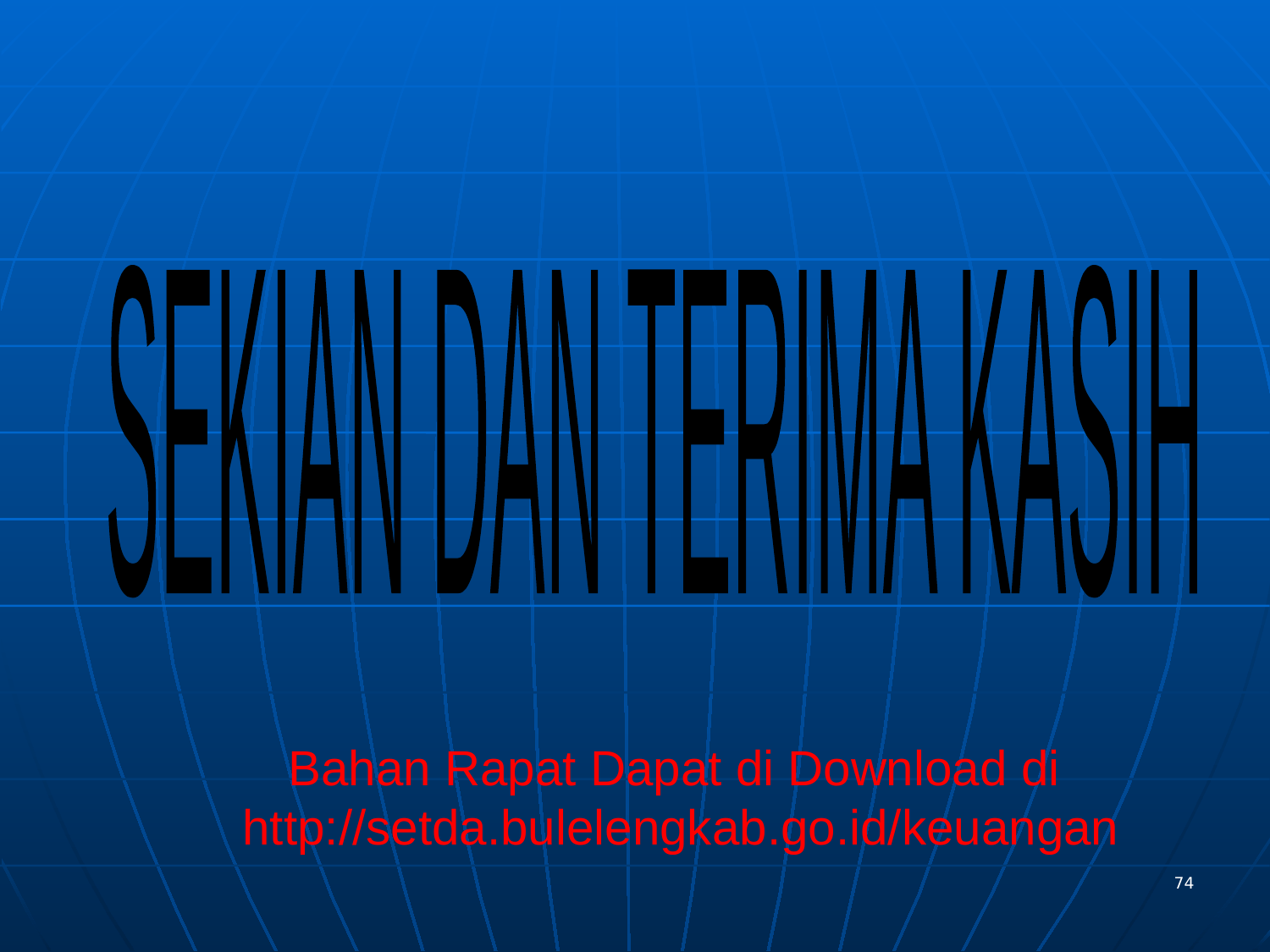

SEKIAN DAN TERIMA KASIH
Bahan Rapat Dapat di Download di  http://setda.bulelengkab.go.id/keuangan

74